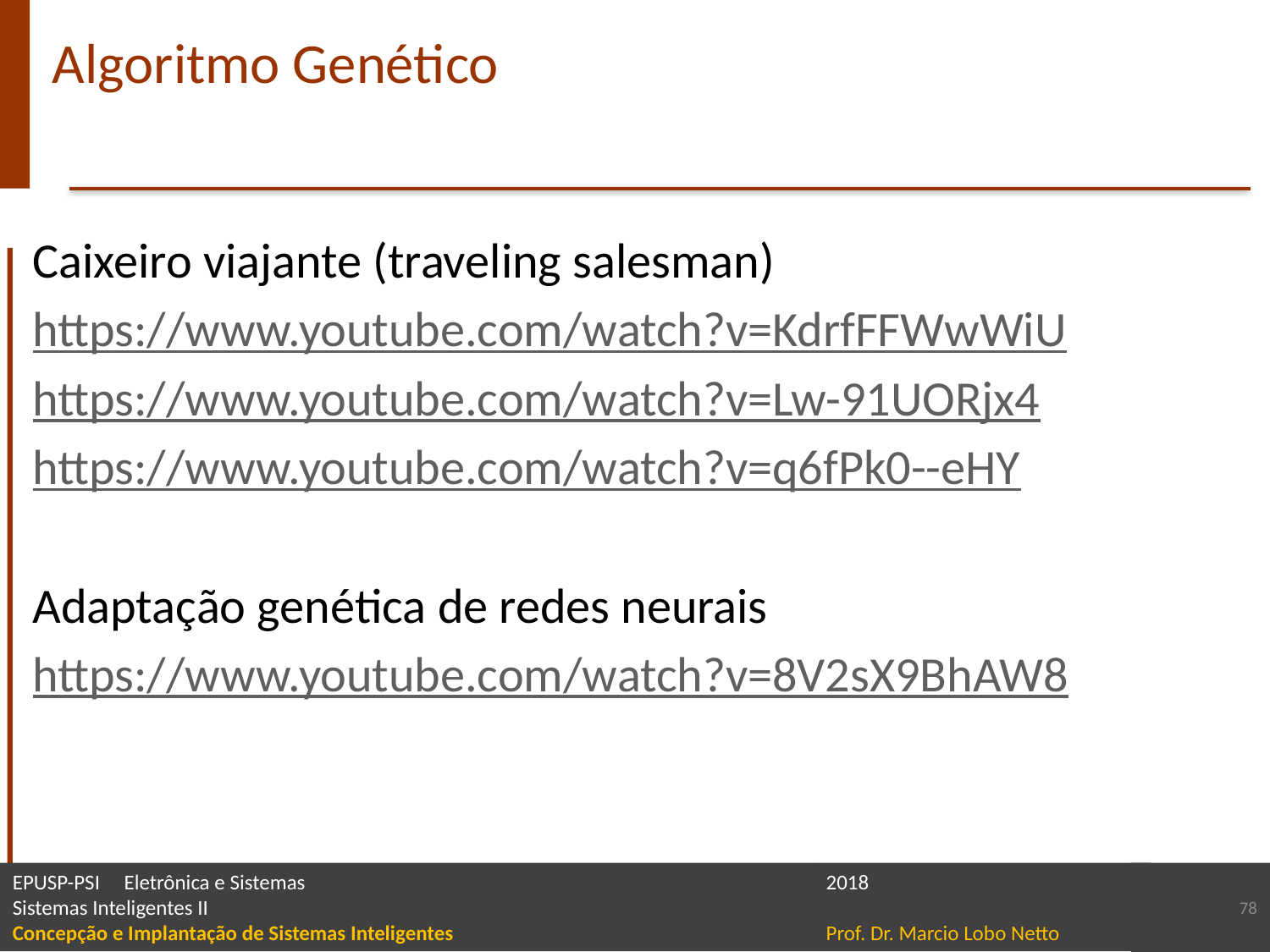

# Algoritmo Genético
Caixeiro viajante (traveling salesman)
https://www.youtube.com/watch?v=KdrfFFWwWiU
https://www.youtube.com/watch?v=Lw-91UORjx4
https://www.youtube.com/watch?v=q6fPk0--eHY

Adaptação genética de redes neurais
https://www.youtube.com/watch?v=8V2sX9BhAW8

78